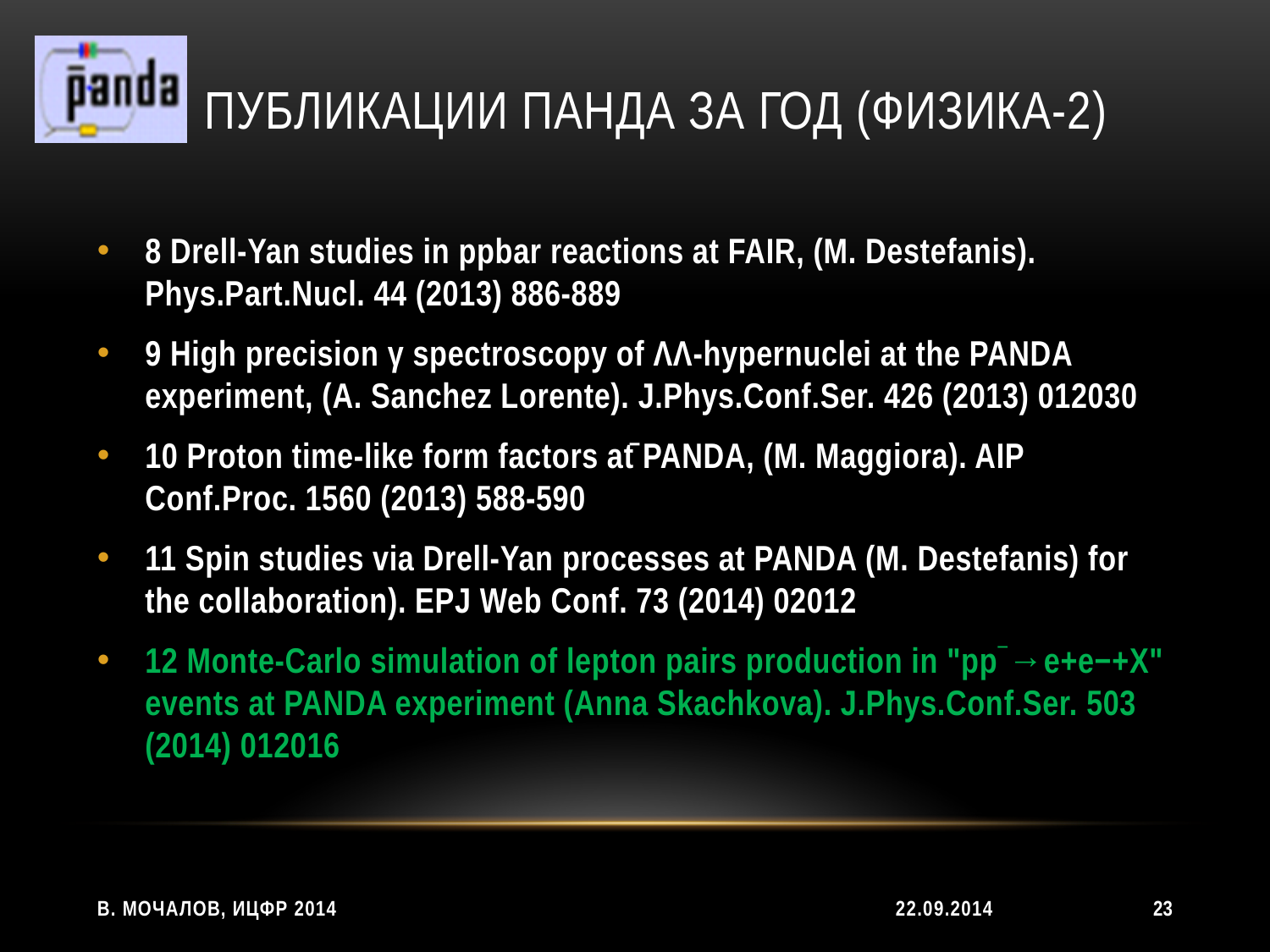

# Публикации ПАНДА за год (ФИЗИКА-2)
8 Drell-Yan studies in ppbar reactions at FAIR, (M. Destefanis). Phys.Part.Nucl. 44 (2013) 886-889
9 High precision γ spectroscopy of ΛΛ-hypernuclei at the PANDA experiment, (A. Sanchez Lorente). J.Phys.Conf.Ser. 426 (2013) 012030
10 Proton time-like form factors at ̄PANDA, (M. Maggiora). AIP Conf.Proc. 1560 (2013) 588-590
11 Spin studies via Drell-Yan processes at PANDA (M. Destefanis) for the collaboration). EPJ Web Conf. 73 (2014) 02012
12 Monte-Carlo simulation of lepton pairs production in "pp¯→e+e−+X" events at PANDA experiment (Anna Skachkova). J.Phys.Conf.Ser. 503 (2014) 012016

В. Мочалов, ИЦФР 2014
22.09.2014
23